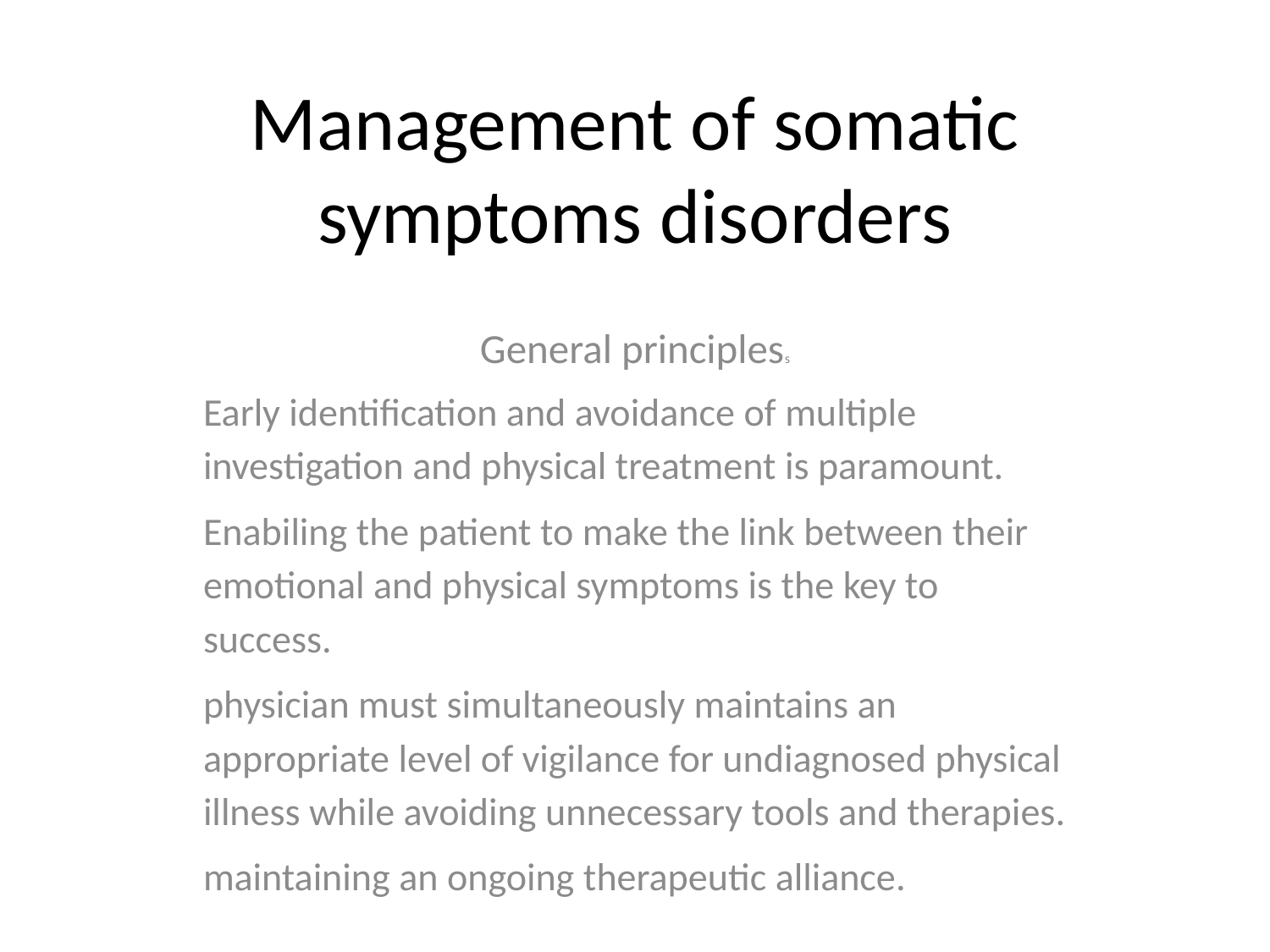

# Management of somatic symptoms disorders
General principless
Early identification and avoidance of multiple investigation and physical treatment is paramount.
Enabiling the patient to make the link between their emotional and physical symptoms is the key to success.
physician must simultaneously maintains an appropriate level of vigilance for undiagnosed physical illness while avoiding unnecessary tools and therapies.
maintaining an ongoing therapeutic alliance.